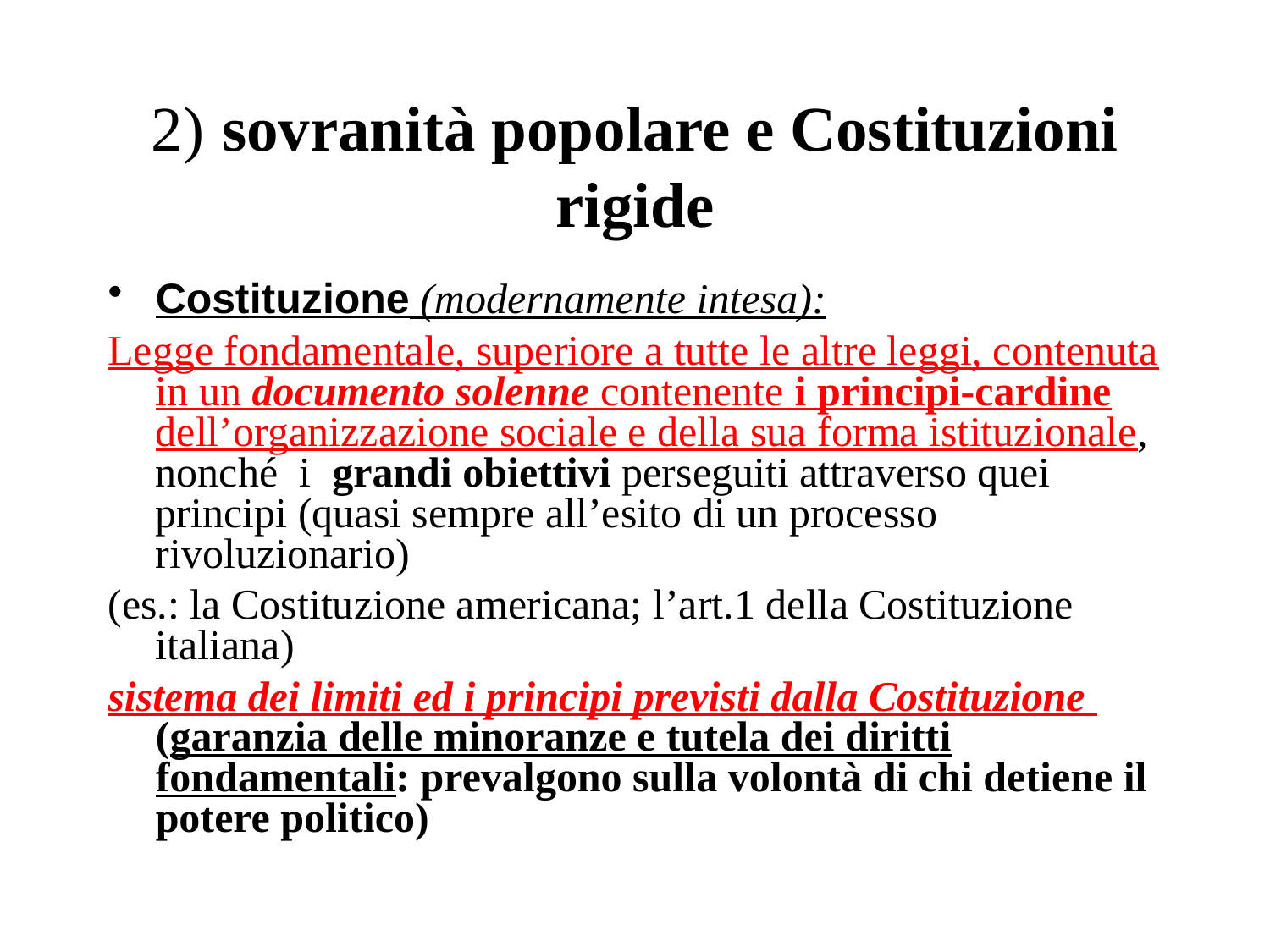

# 2) sovranità popolare e Costituzioni rigide
Costituzione (modernamente intesa):
Legge fondamentale, superiore a tutte le altre leggi, contenuta in un documento solenne contenente i principi-cardine dell’organizzazione sociale e della sua forma istituzionale, nonché  i  grandi obiettivi perseguiti attraverso quei principi (quasi sempre all’esito di un processo rivoluzionario)
(es.: la Costituzione americana; l’art.1 della Costituzione italiana)
sistema dei limiti ed i principi previsti dalla Costituzione  (garanzia delle minoranze e tutela dei diritti fondamentali: prevalgono sulla volontà di chi detiene il potere politico)